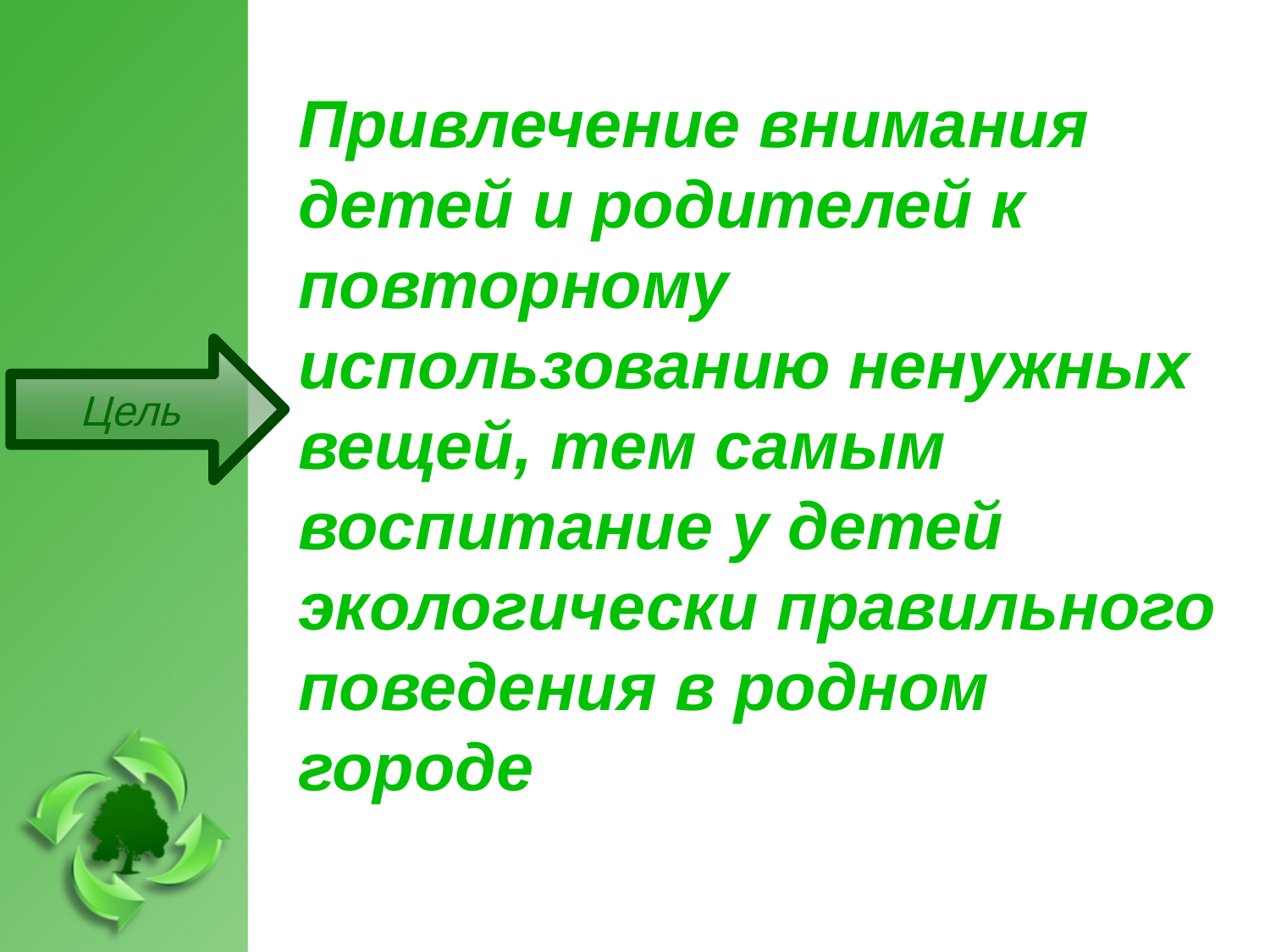

Привлечение внимания детей и родителей к повторному использованию ненужных вещей, тем самым воспитание у детей экологически правильного поведения в родном городе

Цель